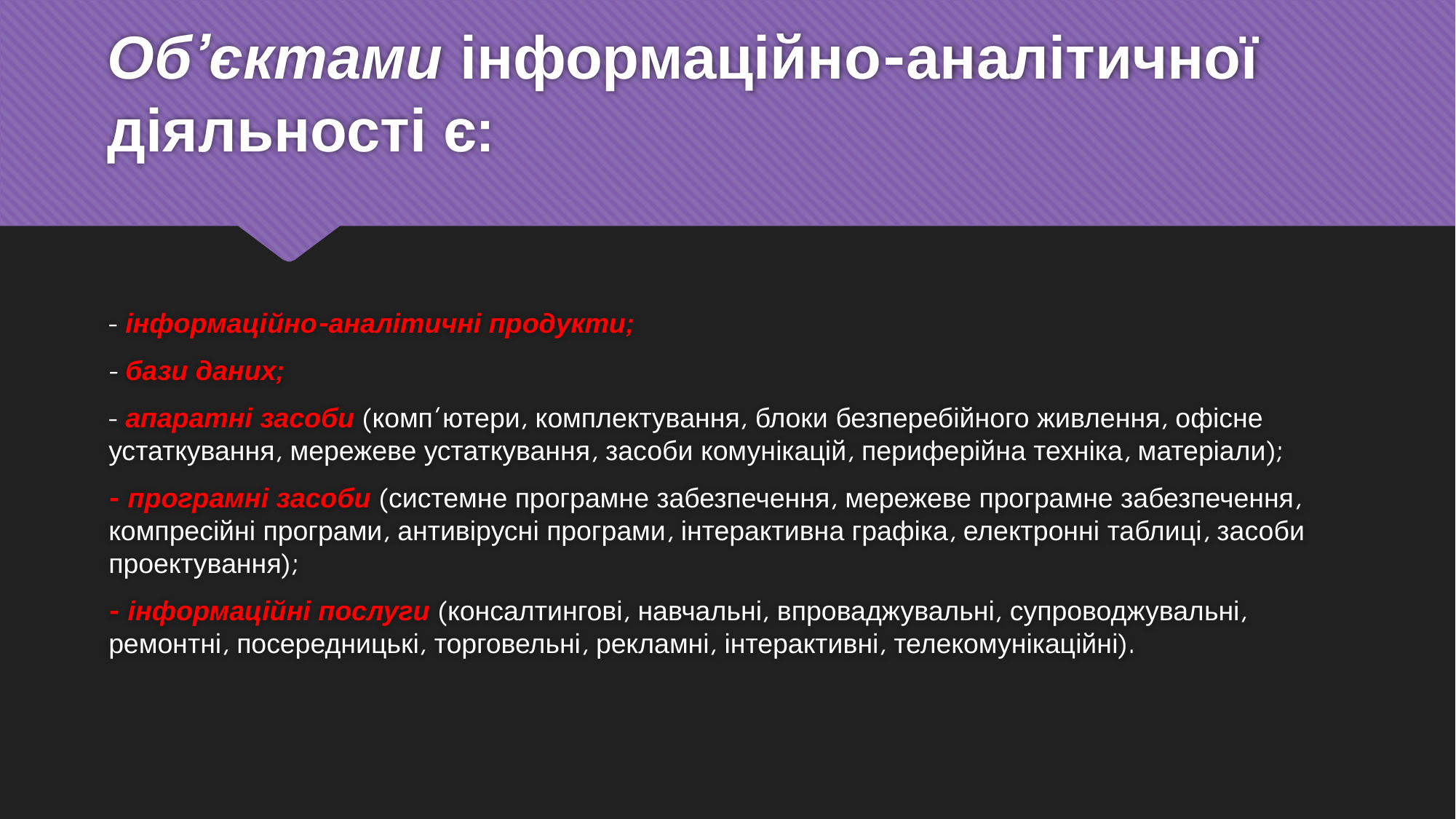

# Об’єктами інформаційно-аналітичної діяльності є:
- інформаційно-аналітичні продукти;
- бази даних;
- апаратні засоби (комп’ютери, комплектування, блоки безперебійного живлення, офісне устаткування, мережеве устаткування, засоби комунікацій, периферійна техніка, матеріали);
- програмні засоби (системне програмне забезпечення, мережеве програмне забезпечення, компресійні програми, антивірусні програми, інтерактивна графіка, електронні таблиці, засоби проектування);
- інформаційні послуги (консалтингові, навчальні, впроваджувальні, супроводжувальні, ремонтні, посередницькі, торговельні, рекламні, інтерактивні, телекомунікаційні).